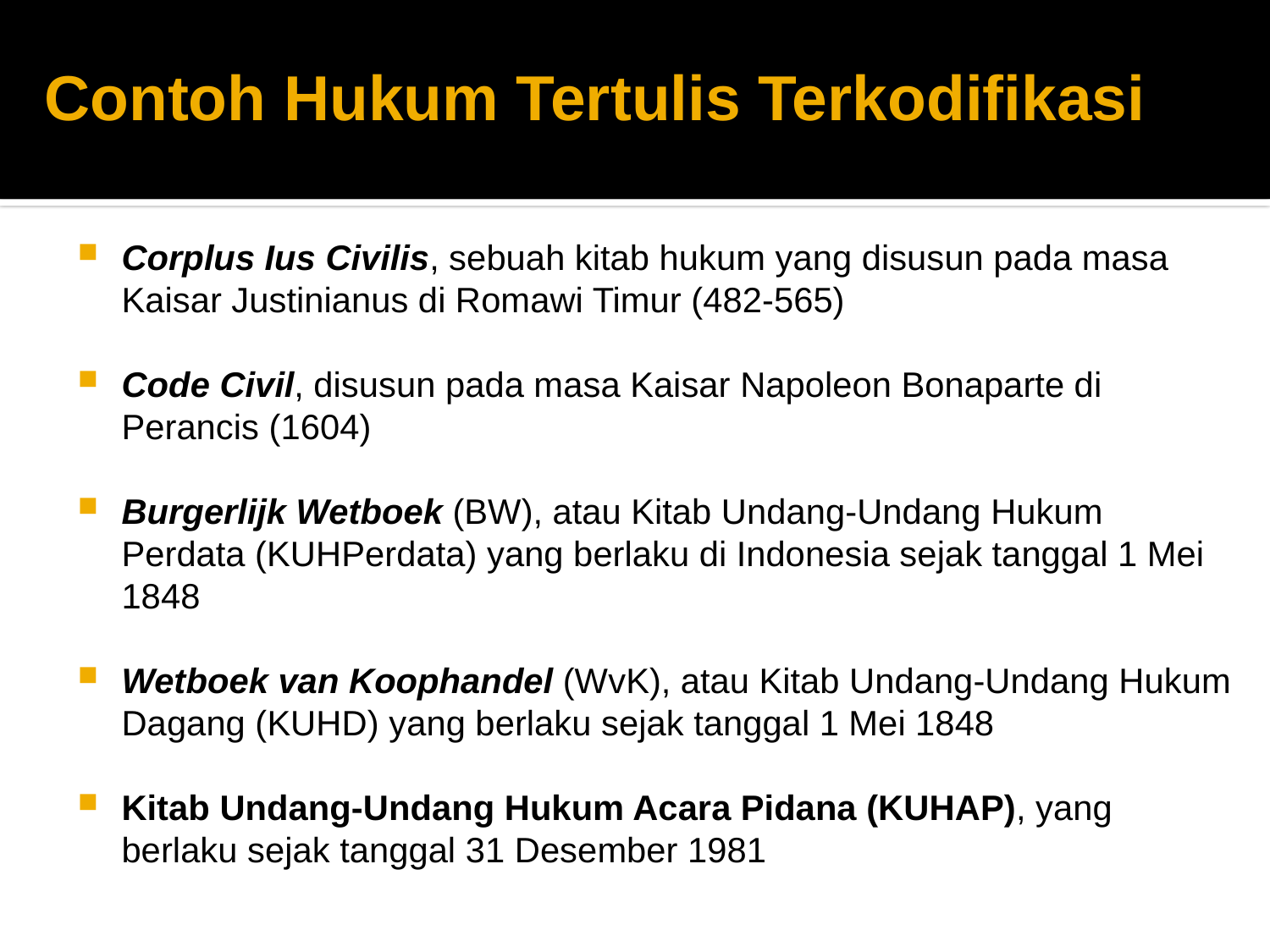

# Contoh Hukum Tertulis Terkodifikasi
Corplus Ius Civilis, sebuah kitab hukum yang disusun pada masa Kaisar Justinianus di Romawi Timur (482-565)
Code Civil, disusun pada masa Kaisar Napoleon Bonaparte di Perancis (1604)

Burgerlijk Wetboek (BW), atau Kitab Undang-Undang Hukum Perdata (KUHPerdata) yang berlaku di Indonesia sejak tanggal 1 Mei 1848
Wetboek van Koophandel (WvK), atau Kitab Undang-Undang Hukum Dagang (KUHD) yang berlaku sejak tanggal 1 Mei 1848
Kitab Undang-Undang Hukum Acara Pidana (KUHAP), yang berlaku sejak tanggal 31 Desember 1981